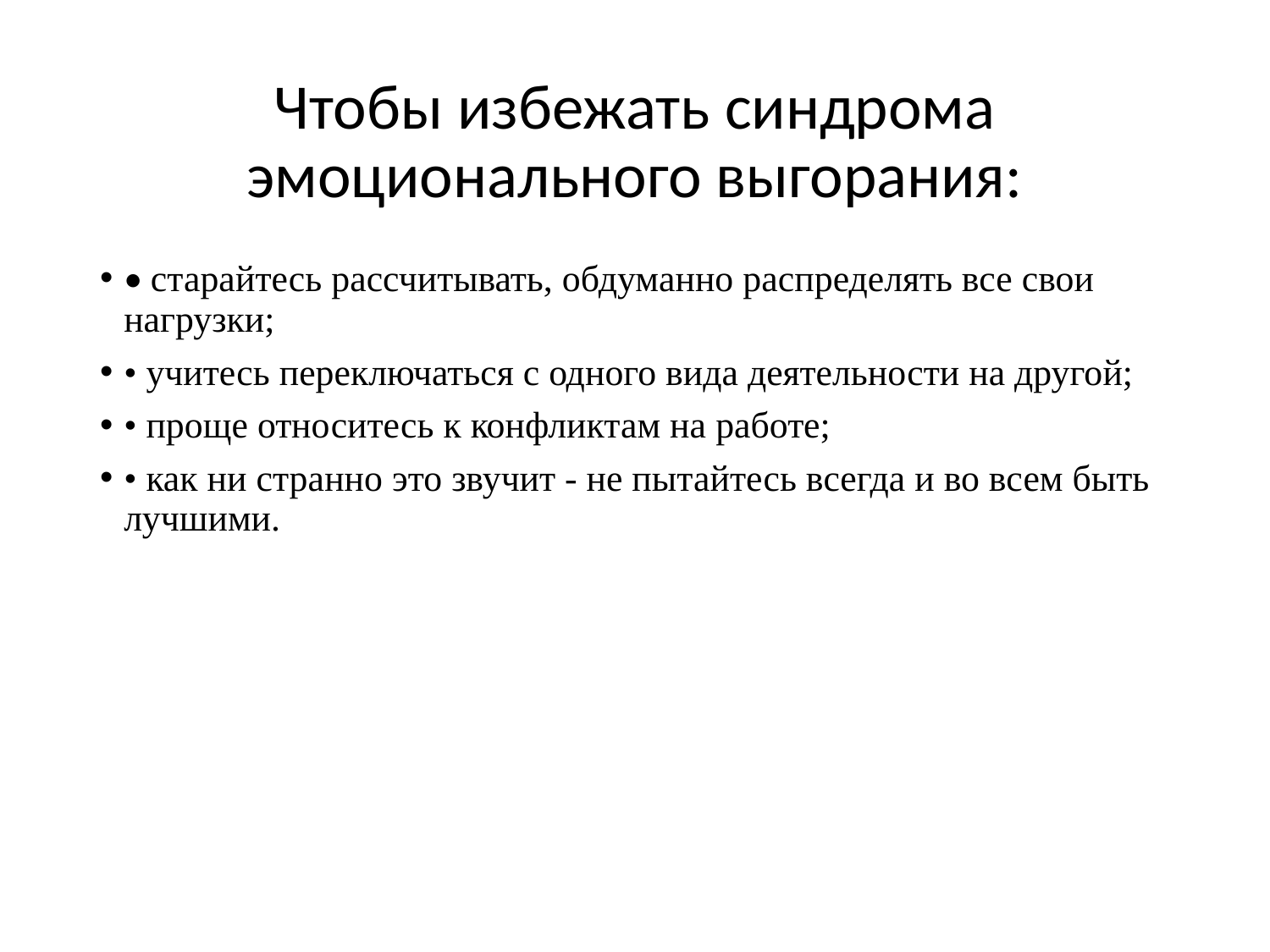

# Чтобы избежать синдрома эмоционального выгорания:
• старайтесь рассчитывать, обдуманно распределять все свои нагрузки;
• учитесь переключаться с одного вида деятельности на другой;
• проще относитесь к конфликтам на работе;
• как ни странно это звучит - не пытайтесь всегда и во всем быть лучшими.